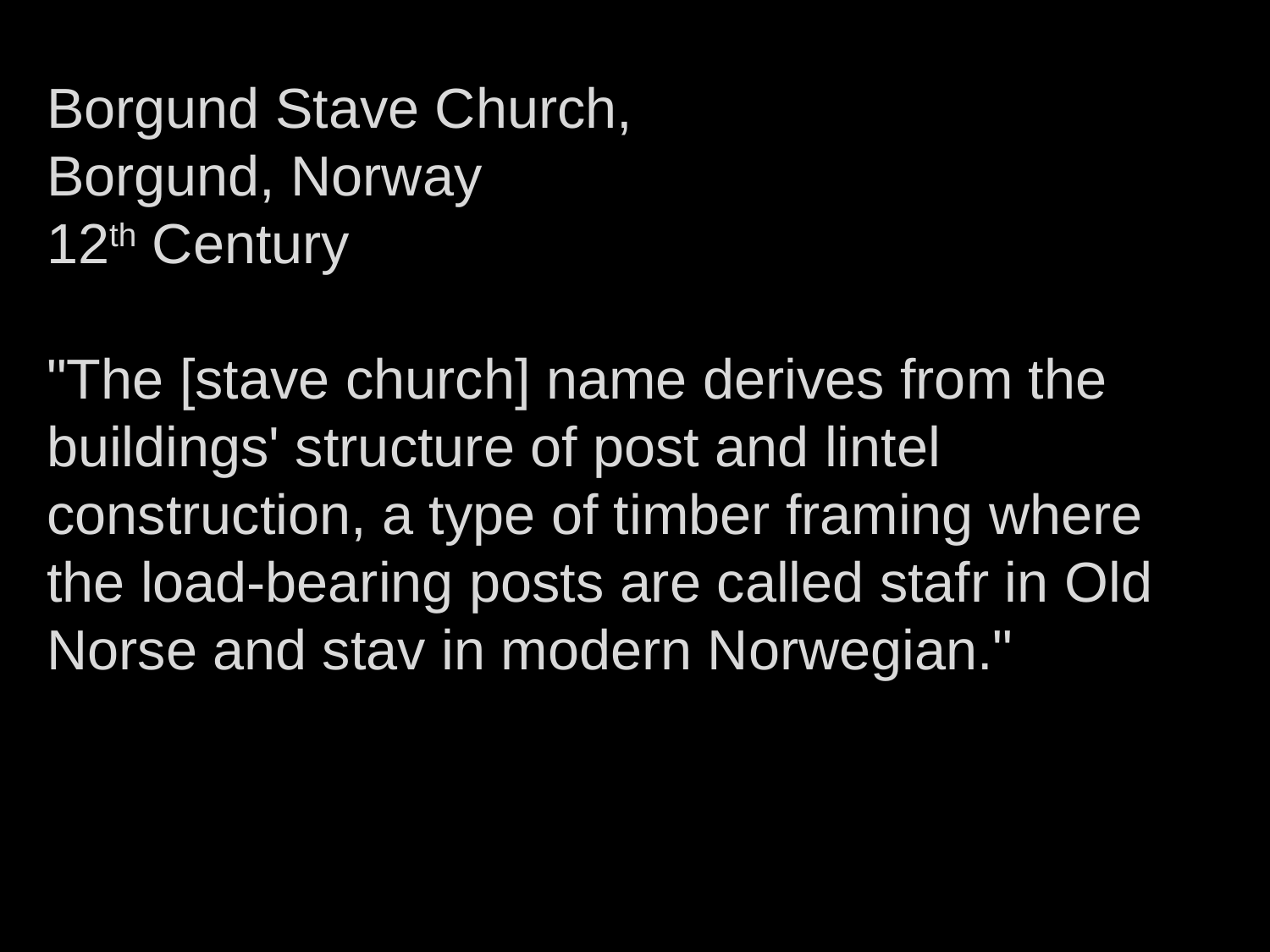

Borgund Stave Church,
Borgund, Norway
12th Century

"The [stave church] name derives from the buildings' structure of post and lintel construction, a type of timber framing where the load-bearing posts are called stafr in Old Norse and stav in modern Norwegian."